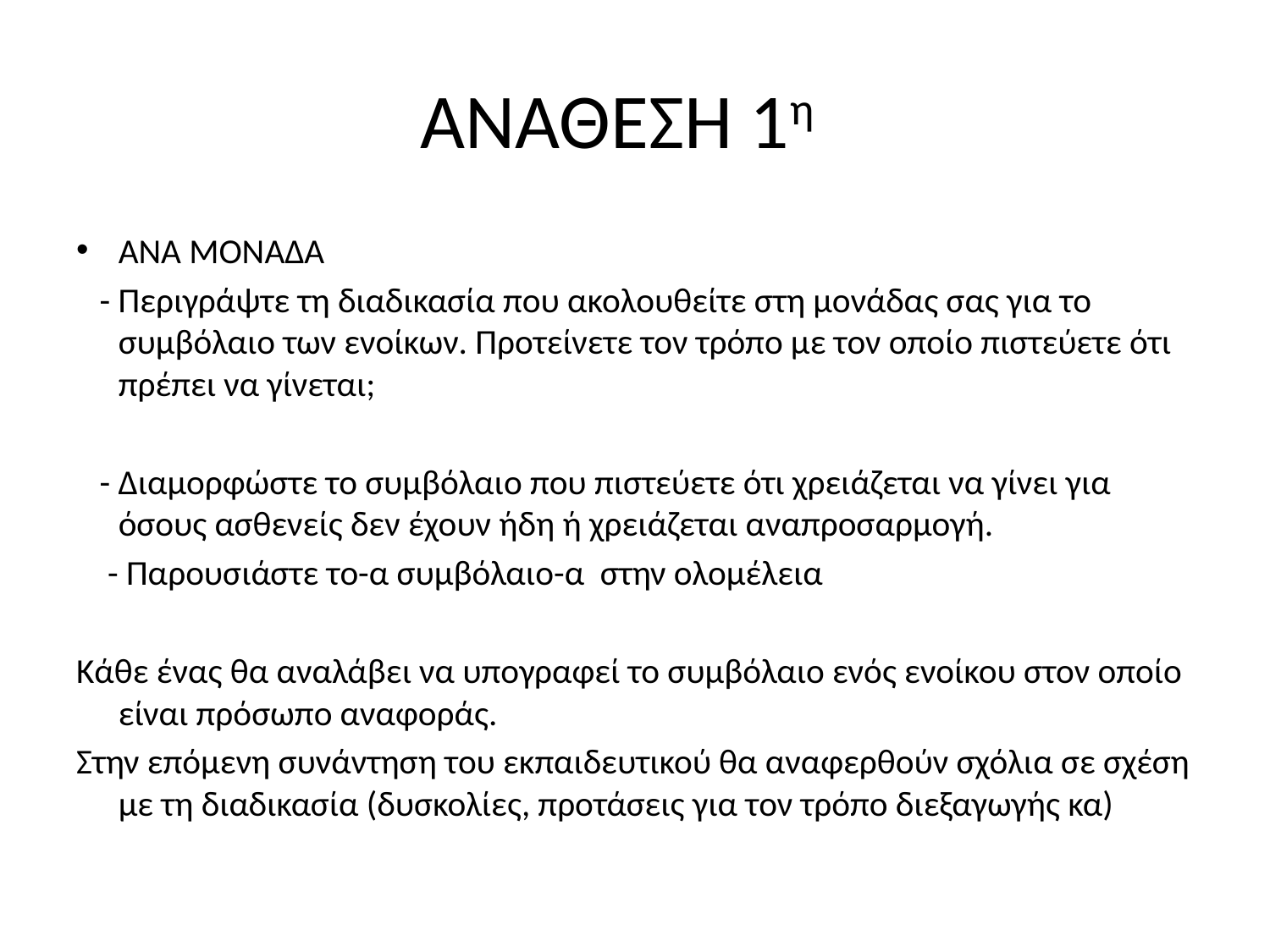

# ΑΝΑΘΕΣΗ 1η
ΑΝΑ ΜΟΝΑΔΑ
   - Περιγράψτε τη διαδικασία που ακολουθείτε στη μονάδας σας για το συμβόλαιο των ενοίκων. Προτείνετε τον τρόπο με τον οποίο πιστεύετε ότι πρέπει να γίνεται;

   - Διαμορφώστε το συμβόλαιο που πιστεύετε ότι χρειάζεται να γίνει για όσους ασθενείς δεν έχουν ήδη ή χρειάζεται αναπροσαρμογή.
    - Παρουσιάστε το-α συμβόλαιο-α  στην ολομέλεια

Κάθε ένας θα αναλάβει να υπογραφεί το συμβόλαιο ενός ενοίκου στον οποίο είναι πρόσωπο αναφοράς.
Στην επόμενη συνάντηση του εκπαιδευτικού θα αναφερθούν σχόλια σε σχέση με τη διαδικασία (δυσκολίες, προτάσεις για τον τρόπο διεξαγωγής κα)